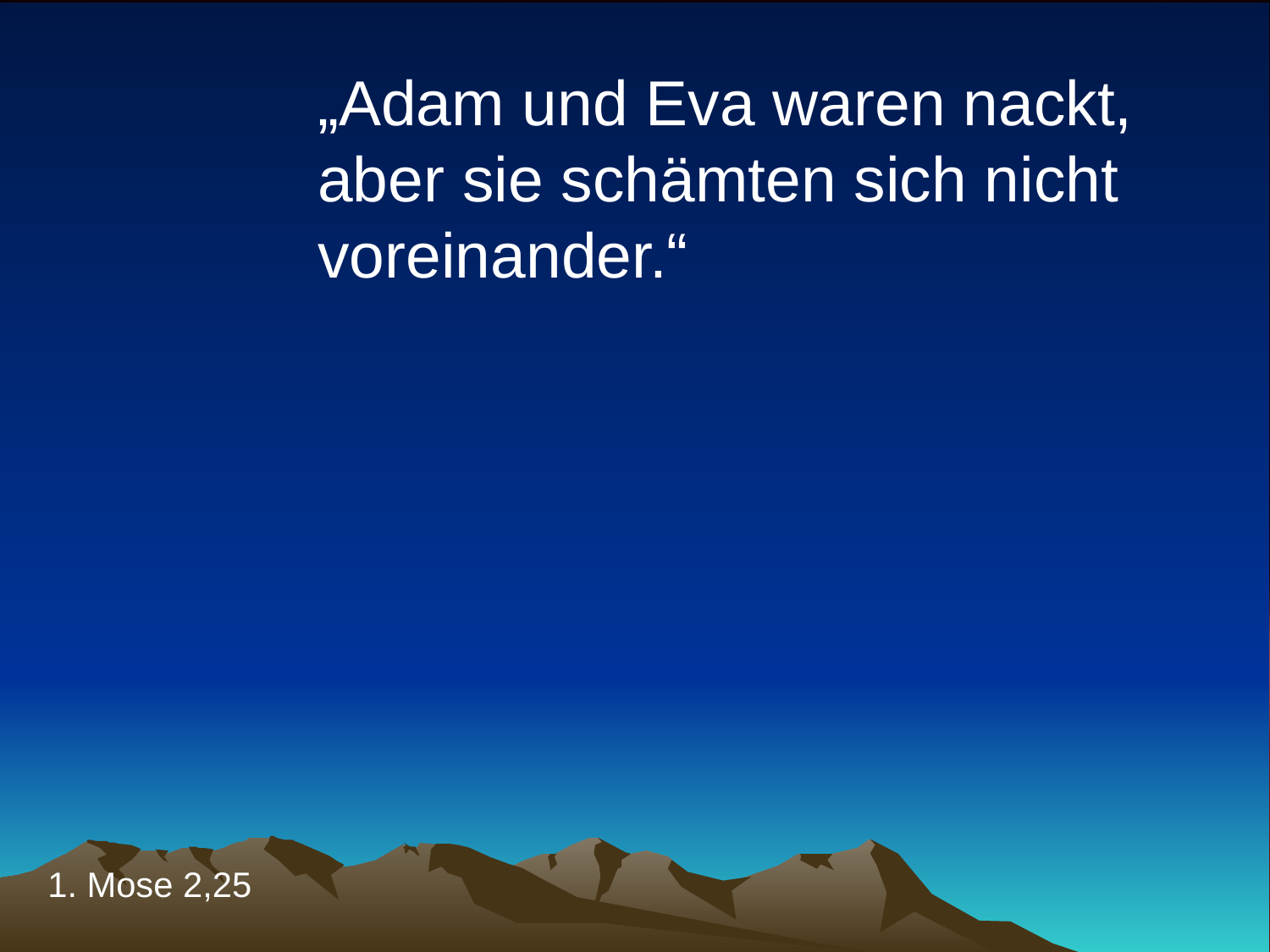

# „Adam und Eva waren nackt, aber sie schämten sich nicht voreinander.“
1. Mose 2,25